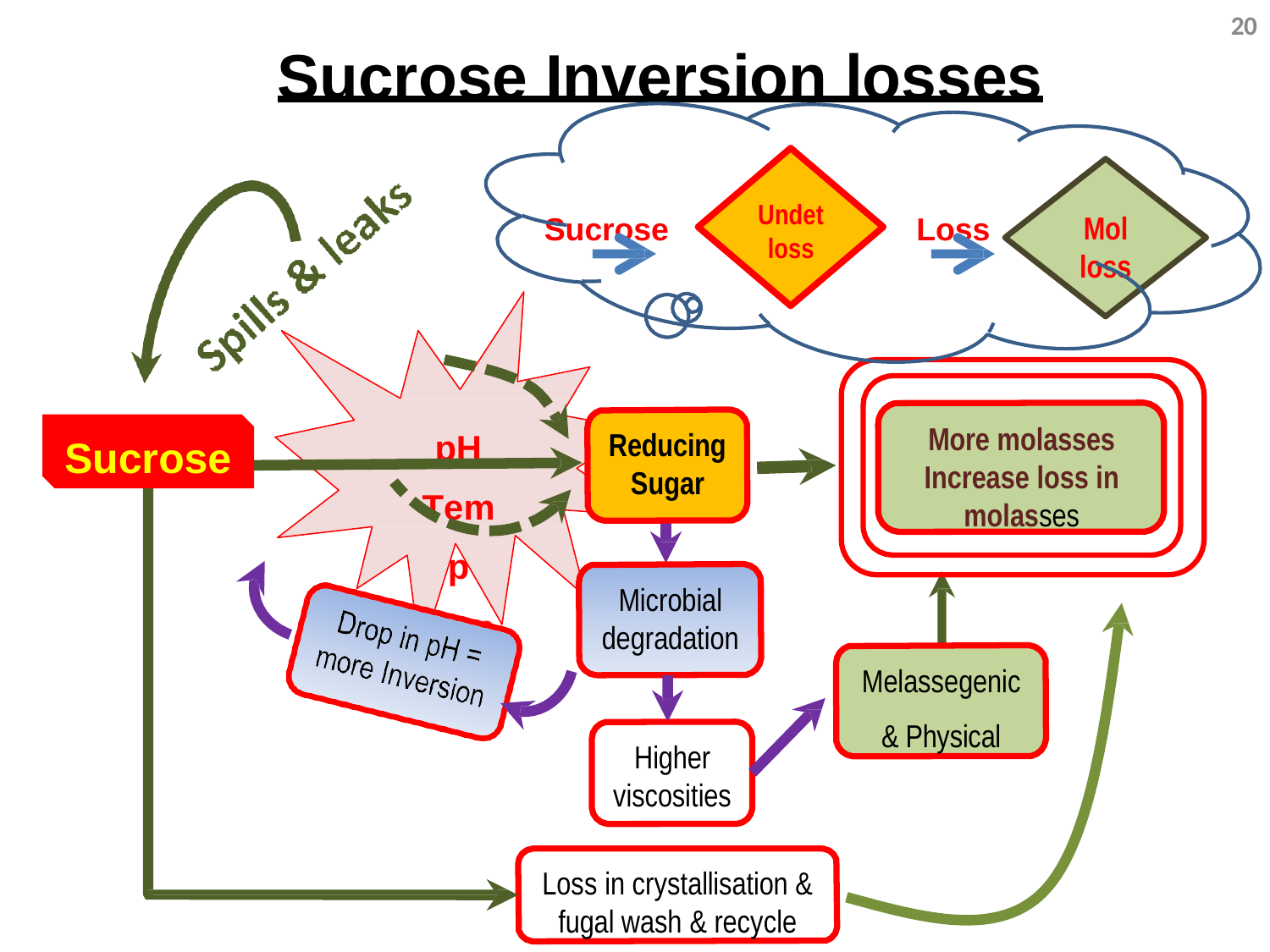

20
# Sucrose Inversion losses

Undet loss
Mol loss
Sucrose
Loss

pH Temp Time

More molasses Increase loss in molasses
Reducing
Sugar
Sucrose

Microbial
degradation

Melassegenic
& Physical

Higher
viscosities

Loss in crystallisation & fugal wash & recycle